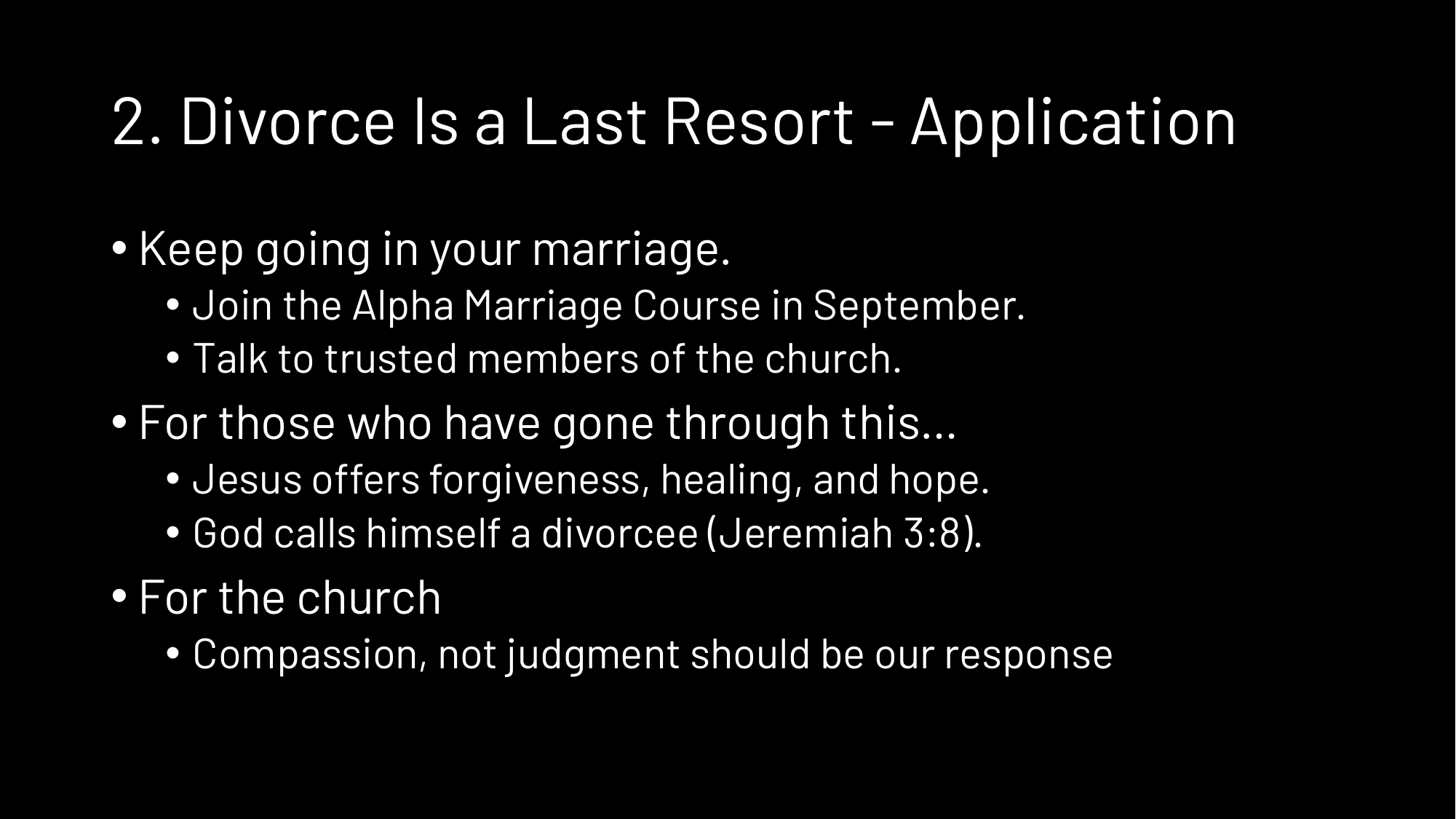

# 2. Divorce Is a Last Resort - Application
Keep going in your marriage.
Join the Alpha Marriage Course in September.
Talk to trusted members of the church.
For those who have gone through this…
Jesus offers forgiveness, healing, and hope.
God calls himself a divorcee (Jeremiah 3:8).
For the church
Compassion, not judgment should be our response